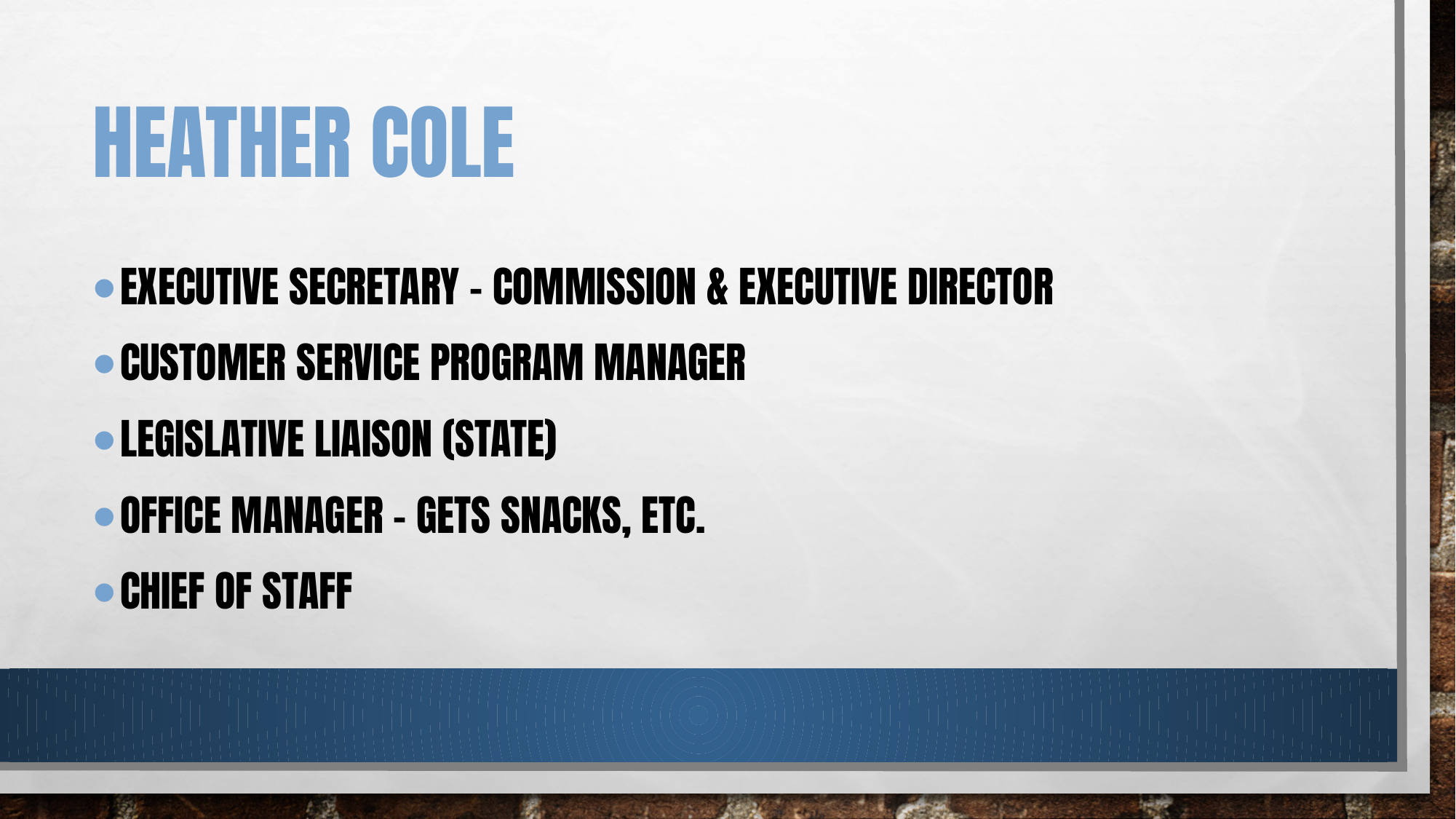

# Heather Cole
Executive Secretary – Commission & Executive Director
Customer Service Program Manager
Legislative Liaison (State)
Office Manager - Gets Snacks, Etc.
CHIEF OF STAFF